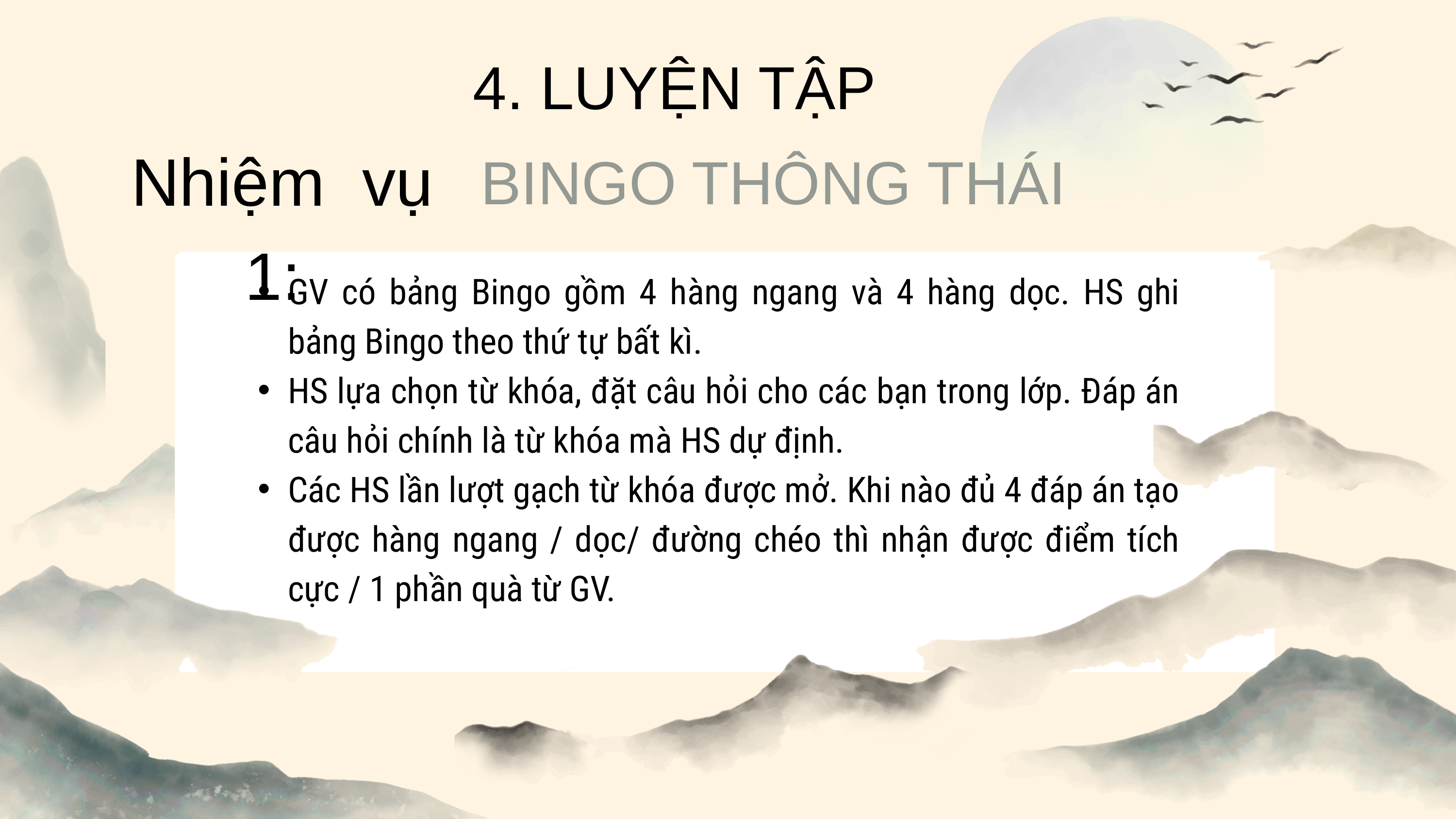

4. LUYỆN TẬP

Nhiệm  vụ 1:
BINGO THÔNG THÁI

GV có bảng Bingo gồm 4 hàng ngang và 4 hàng dọc. HS ghi bảng Bingo theo thứ tự bất kì.
HS lựa chọn từ khóa, đặt câu hỏi cho các bạn trong lớp. Đáp án câu hỏi chính là từ khóa mà HS dự định.
Các HS lần lượt gạch từ khóa được mở. Khi nào đủ 4 đáp án tạo được hàng ngang / dọc/ đường chéo thì nhận được điểm tích cực / 1 phần quà từ GV.